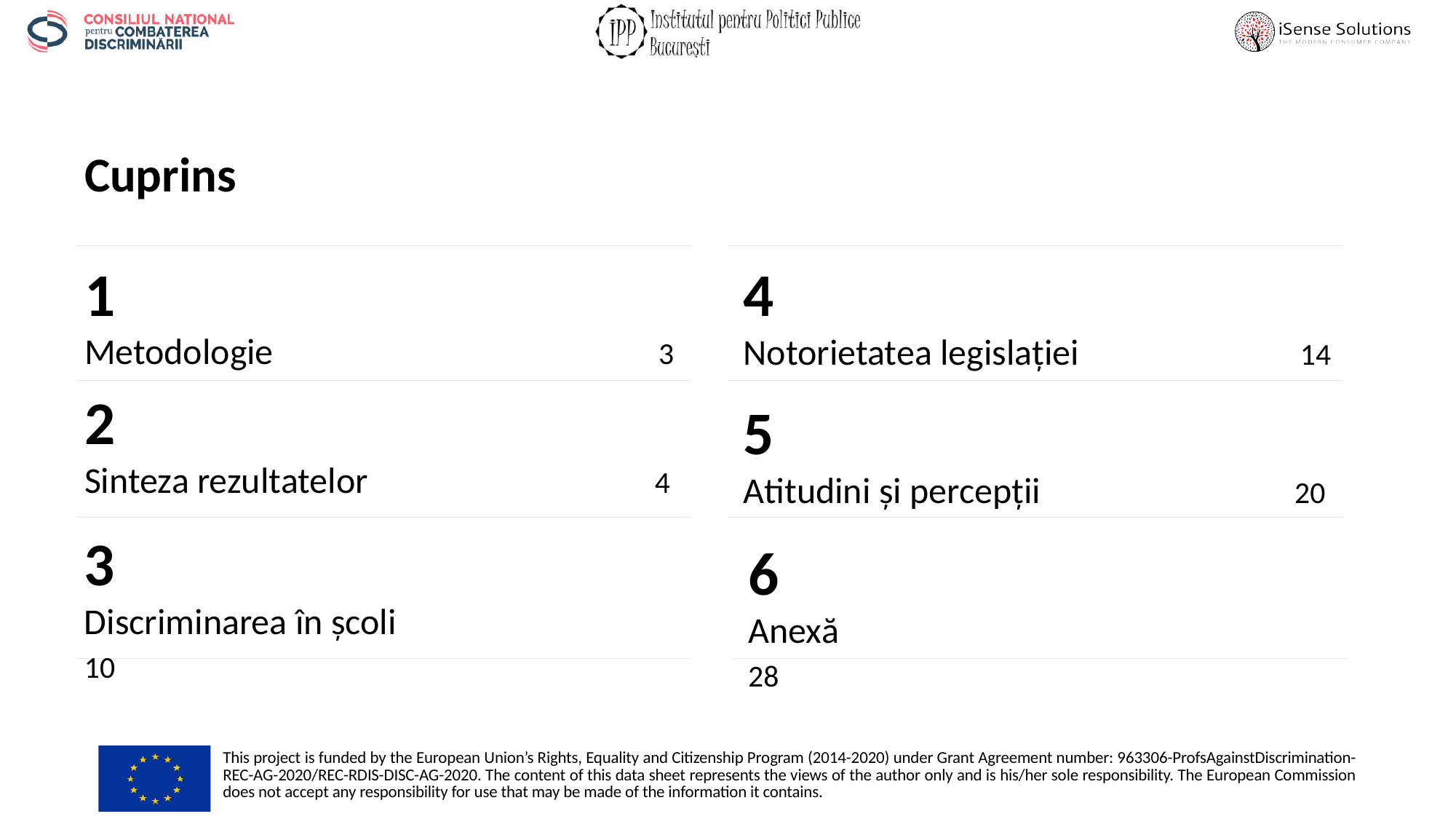

Cuprins
1
Metodologie                                               3
4
Notorietatea legislației                           14
2
Sinteza rezultatelor                                   4
5
Atitudini și percepții                               20
3
Discriminarea în școli                               10
6
Anexă                                                         28